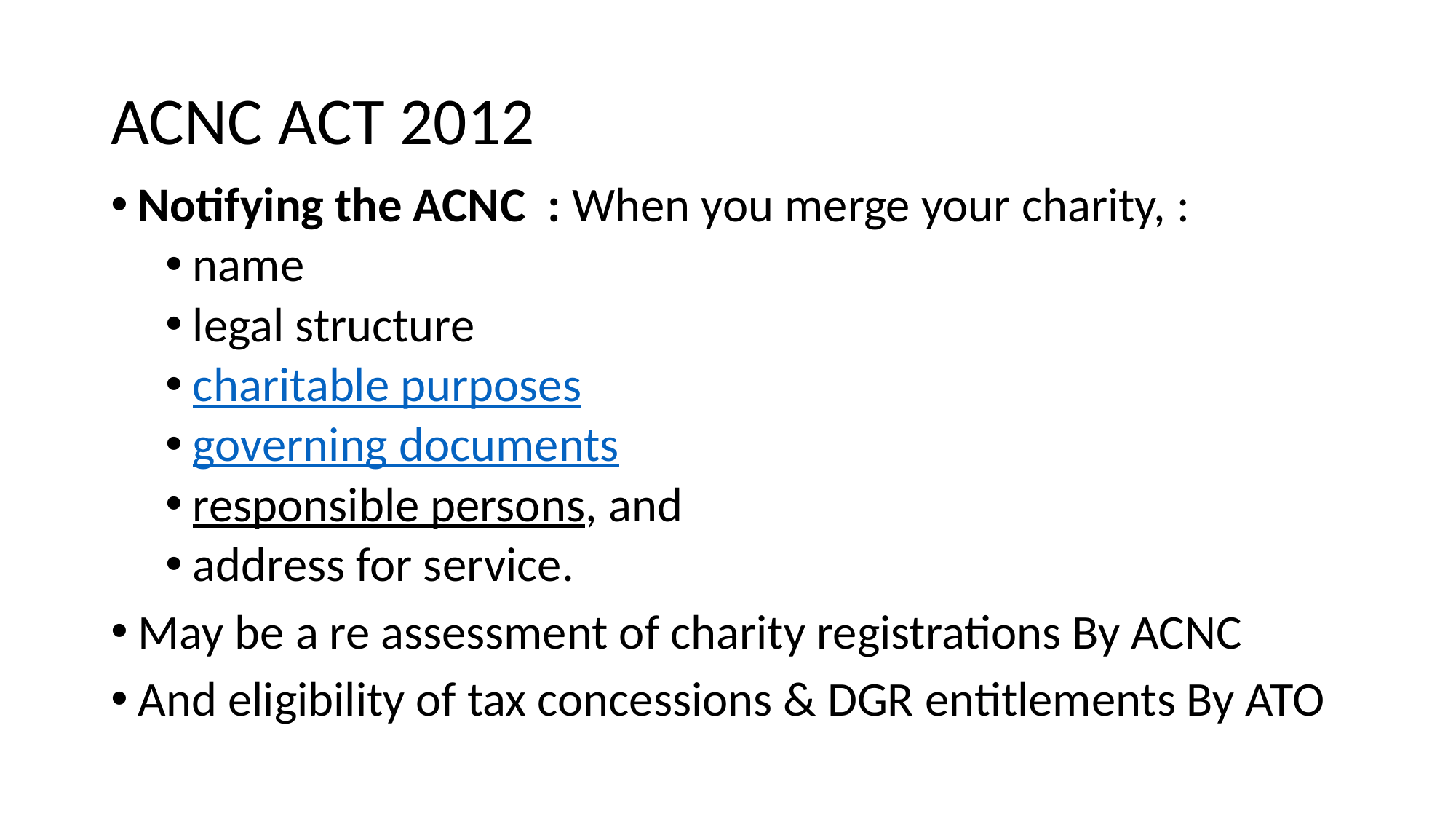

# ACNC ACT 2012
Notifying the ACNC  : When you merge your charity, :
name
legal structure
charitable purposes
governing documents
responsible persons, and
address for service.
May be a re assessment of charity registrations By ACNC
And eligibility of tax concessions & DGR entitlements By ATO